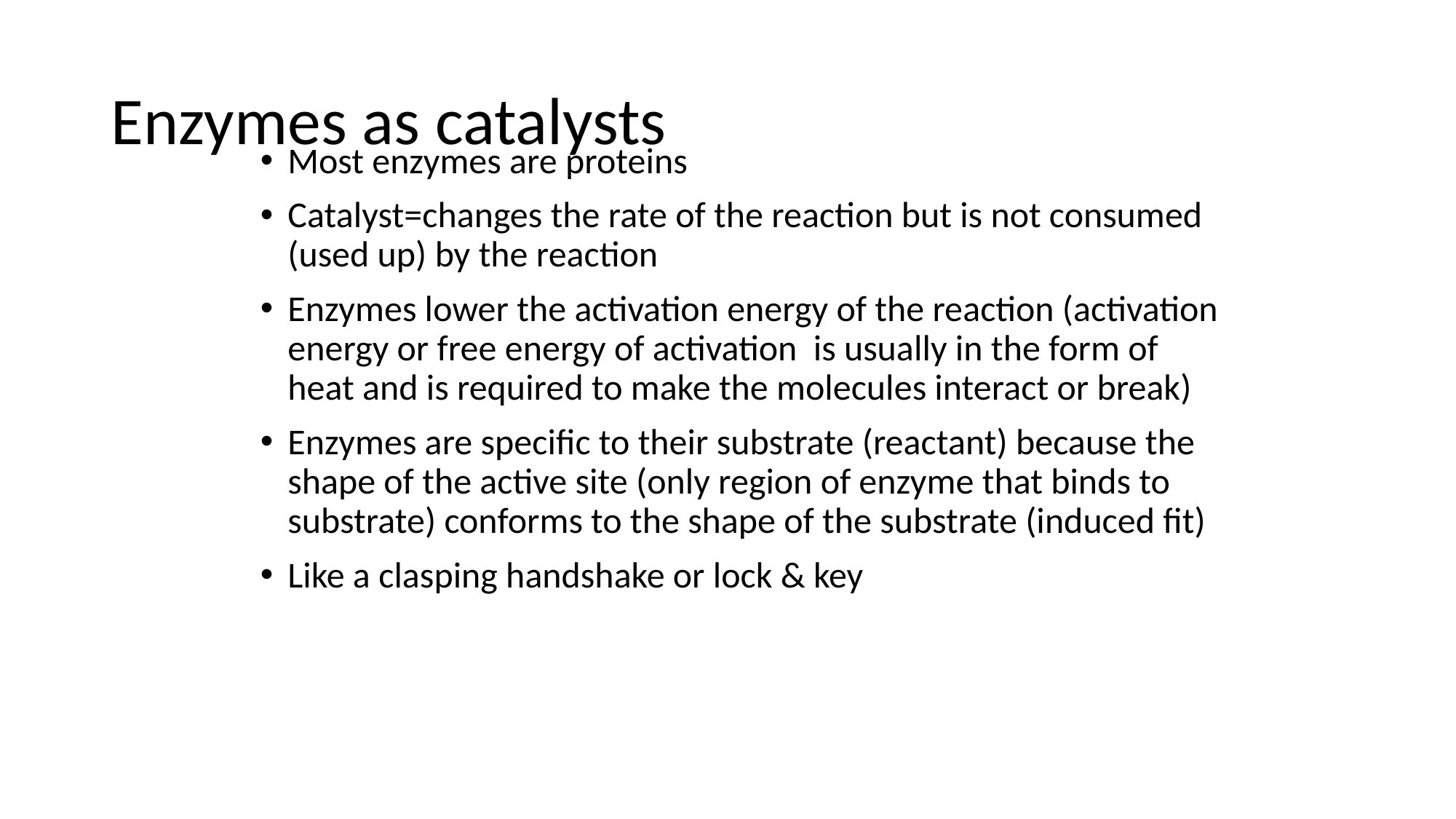

# Enzymes as catalysts
Most enzymes are proteins
Catalyst=changes the rate of the reaction but is not consumed (used up) by the reaction
Enzymes lower the activation energy of the reaction (activation energy or free energy of activation  is usually in the form of heat and is required to make the molecules interact or break)
Enzymes are specific to their substrate (reactant) because the shape of the active site (only region of enzyme that binds to substrate) conforms to the shape of the substrate (induced fit)
Like a clasping handshake or lock & key